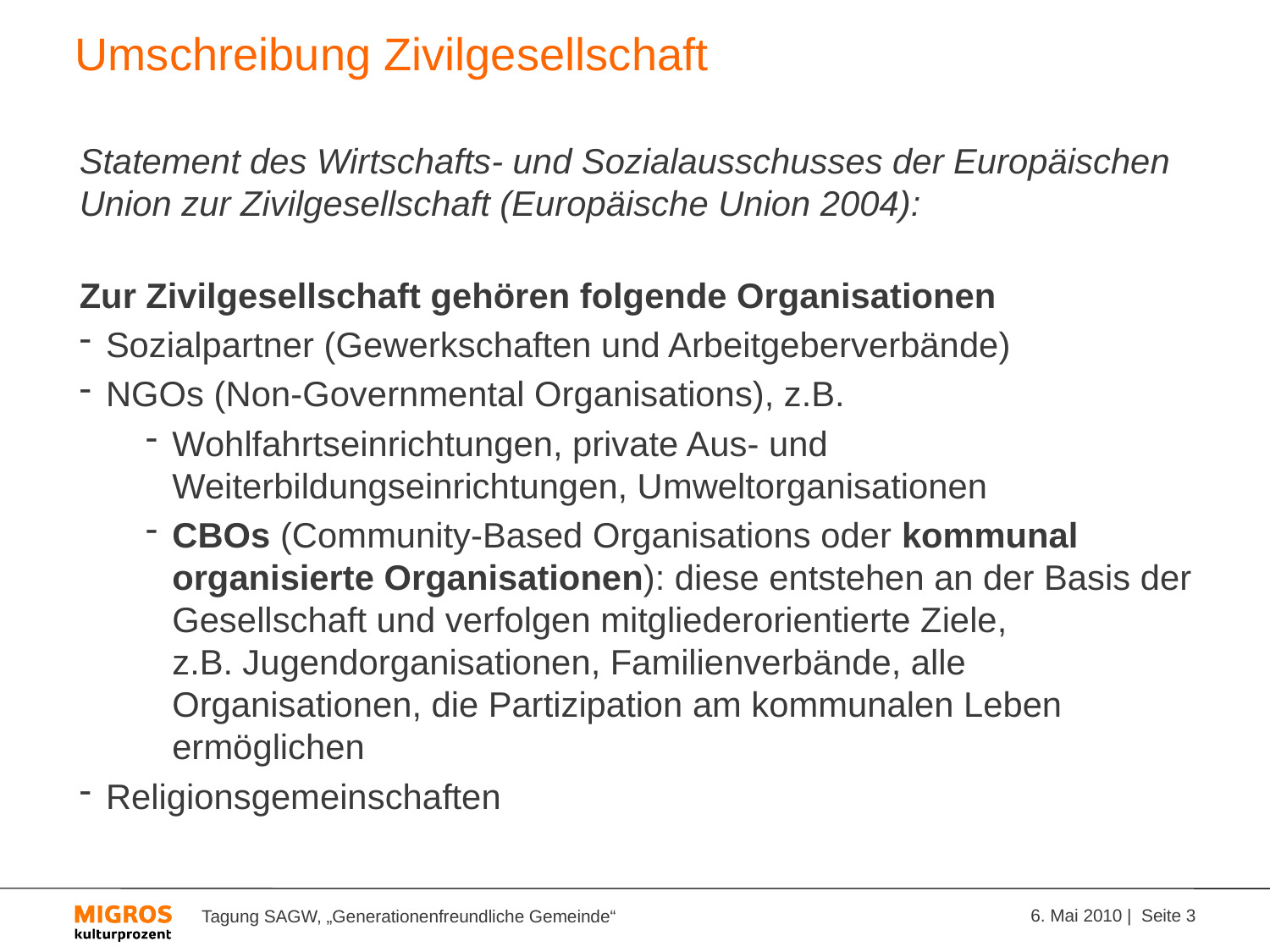

# Umschreibung Zivilgesellschaft
Statement des Wirtschafts- und Sozialausschusses der Europäischen Union zur Zivilgesellschaft (Europäische Union 2004):
Zur Zivilgesellschaft gehören folgende Organisationen
Sozialpartner (Gewerkschaften und Arbeitgeberverbände)
NGOs (Non-Governmental Organisations), z.B.
Wohlfahrtseinrichtungen, private Aus- und Weiterbildungseinrichtungen, Umweltorganisationen
CBOs (Community-Based Organisations oder kommunal organisierte Organisationen): diese entstehen an der Basis der Gesellschaft und verfolgen mitgliederorientierte Ziele,
z.B. Jugendorganisationen, Familienverbände, alle Organisationen, die Partizipation am kommunalen Leben ermöglichen
Religionsgemeinschaften